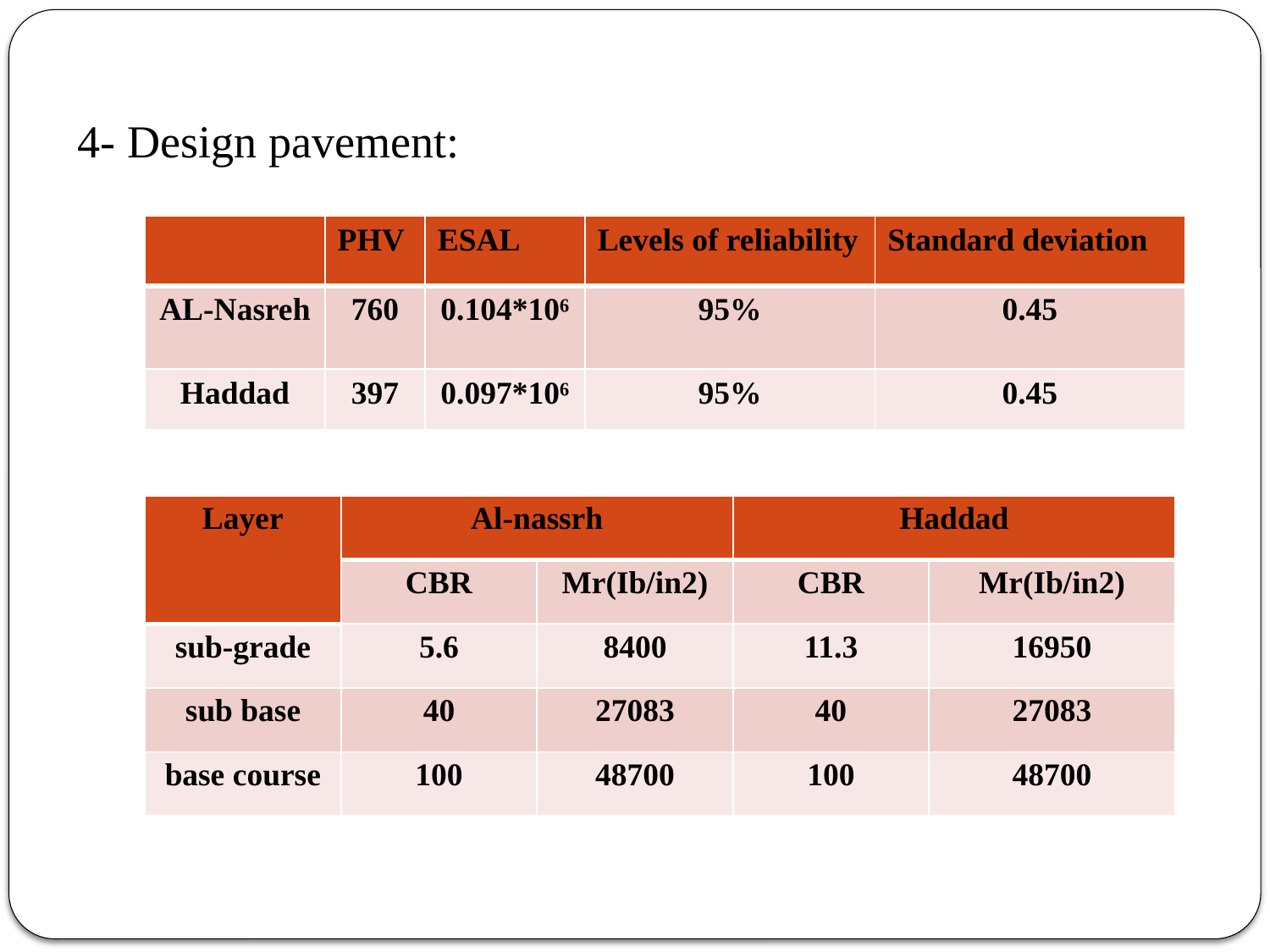

4- Design pavement:

|  | PHV | ESAL | Levels of reliability | Standard deviation |
| --- | --- | --- | --- | --- |
| AL-Nasreh | 760 | 0.104\*10⁶ | 95% | 0.45 |
| Haddad | 397 | 0.097\*10⁶ | 95% | 0.45 |
| Layer | Al-nassrh |  | Haddad |  |
| --- | --- | --- | --- | --- |
|  | CBR | Mr(Ib/in2) | CBR | Mr(Ib/in2) |
| sub-grade | 5.6 | 8400 | 11.3 | 16950 |
| sub base | 40 | 27083 | 40 | 27083 |
| base course | 100 | 48700 | 100 | 48700 |